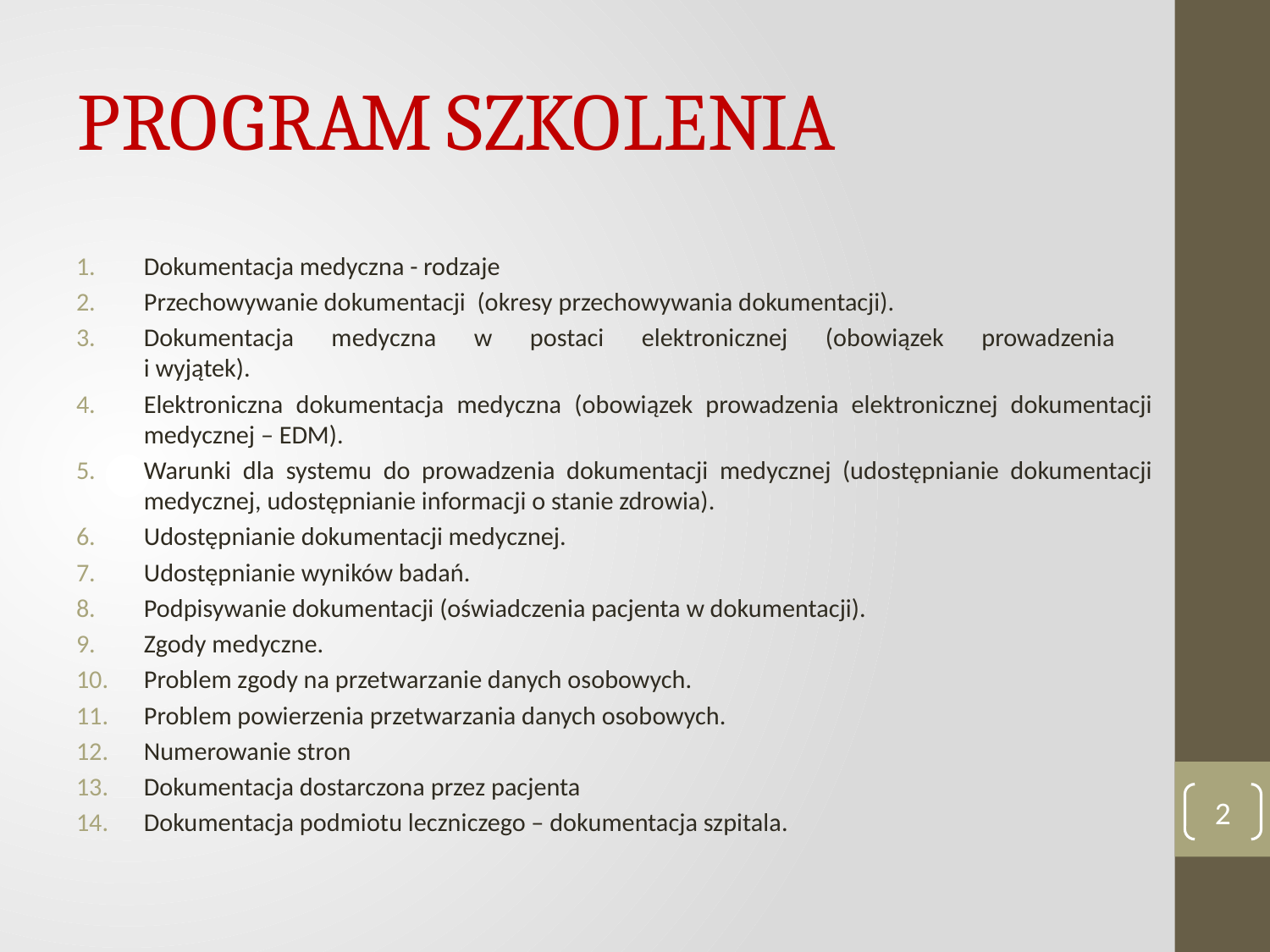

# PROGRAM SZKOLENIA
Dokumentacja medyczna - rodzaje
Przechowywanie dokumentacji  (okresy przechowywania dokumentacji).
Dokumentacja medyczna w postaci elektronicznej (obowiązek prowadzenia
i wyjątek).
Elektroniczna dokumentacja medyczna (obowiązek prowadzenia elektronicznej dokumentacji medycznej – EDM).
Warunki dla systemu do prowadzenia dokumentacji medycznej (udostępnianie dokumentacji medycznej, udostępnianie informacji o stanie zdrowia).
Udostępnianie dokumentacji medycznej.
Udostępnianie wyników badań.
Podpisywanie dokumentacji (oświadczenia pacjenta w dokumentacji).
Zgody medyczne.
Problem zgody na przetwarzanie danych osobowych.
Problem powierzenia przetwarzania danych osobowych.
Numerowanie stron
Dokumentacja dostarczona przez pacjenta
Dokumentacja podmiotu leczniczego – dokumentacja szpitala.

2